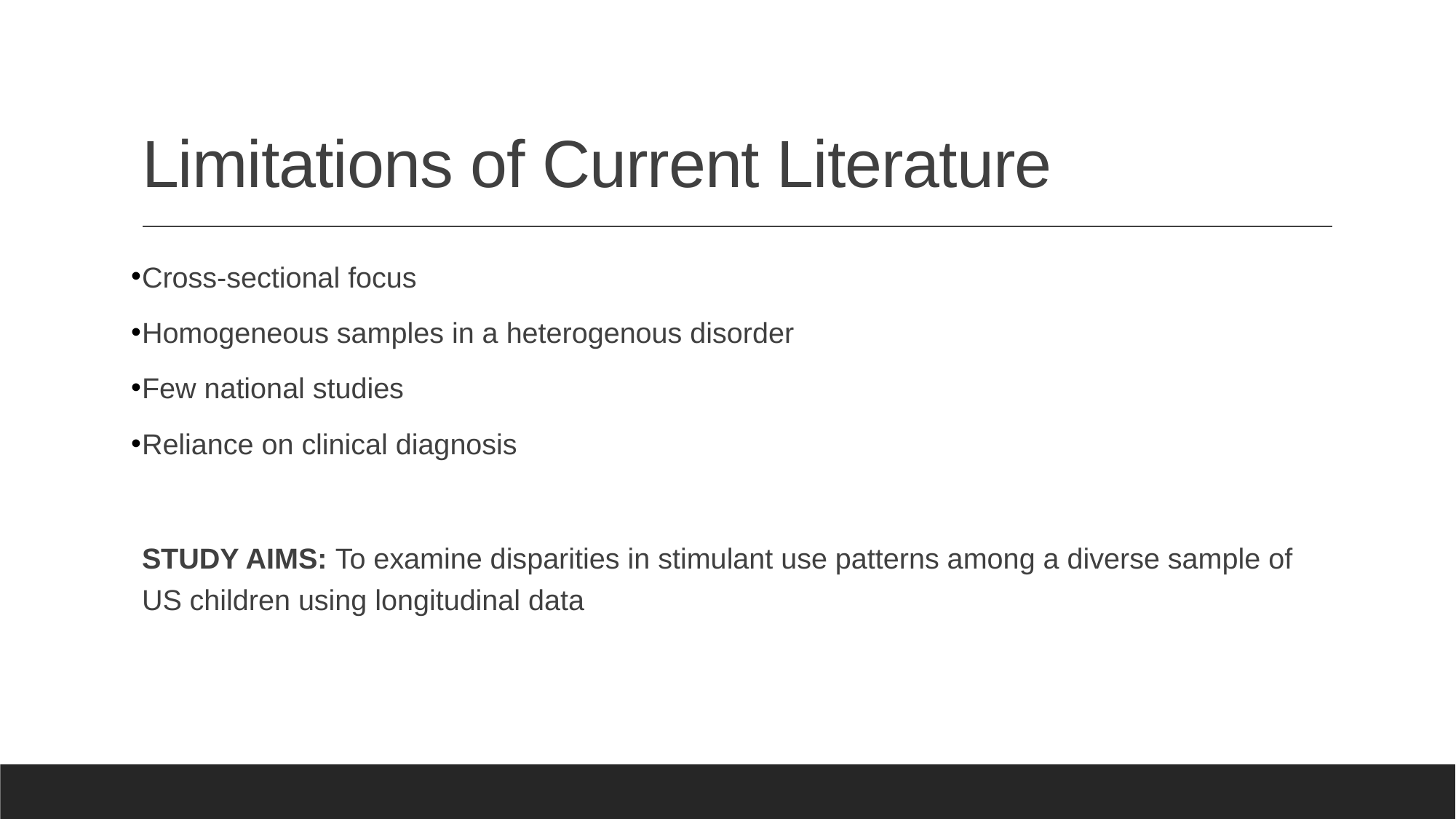

# Limitations of Current Literature
Cross-sectional focus
Homogeneous samples in a heterogenous disorder
Few national studies
Reliance on clinical diagnosis
STUDY AIMS: To examine disparities in stimulant use patterns among a diverse sample of US children using longitudinal data